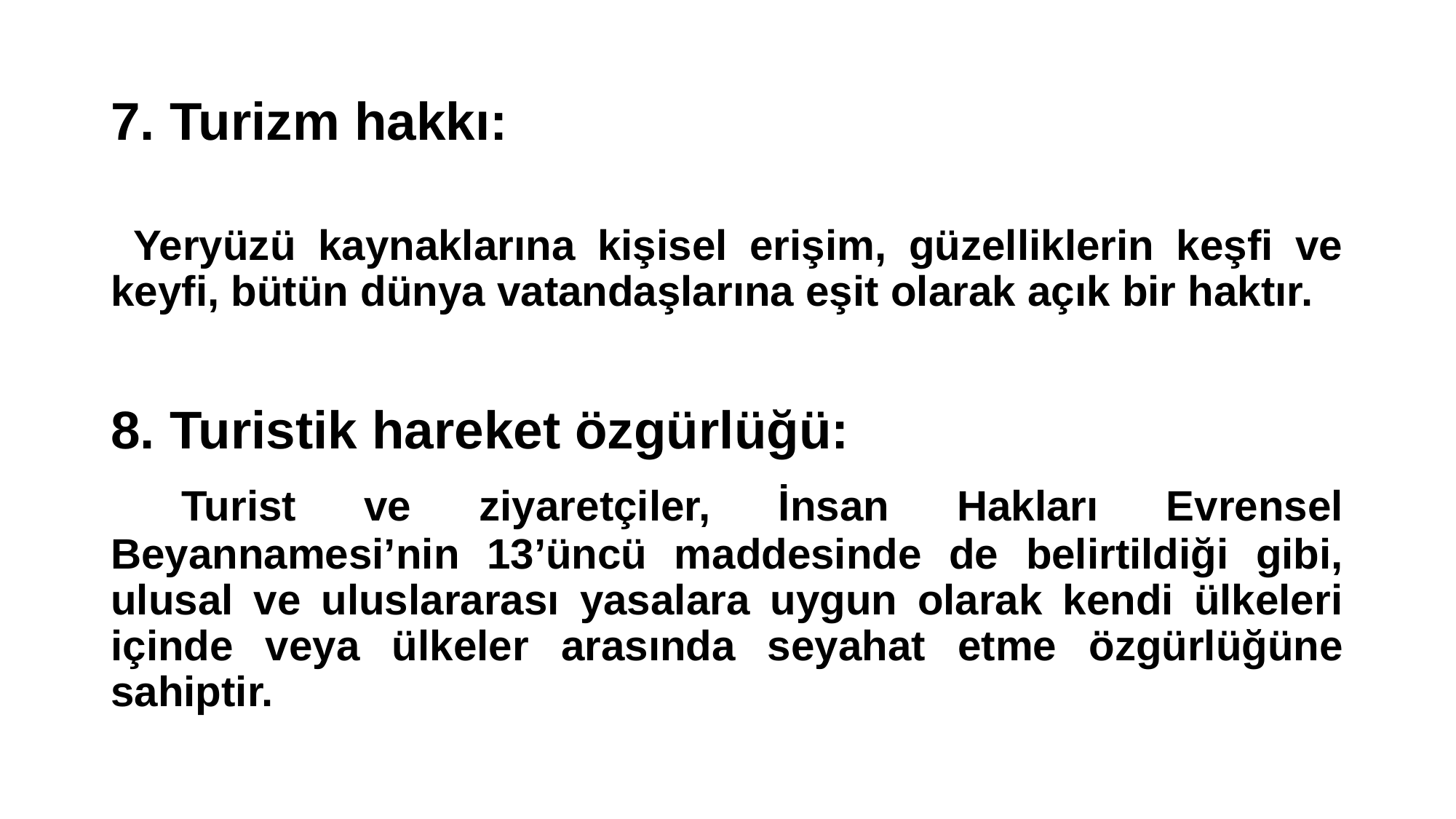

# 7. Turizm hakkı:
 Yeryüzü kaynaklarına kişisel erişim, güzelliklerin keşfi ve keyfi, bütün dünya vatandaşlarına eşit olarak açık bir haktır.

8. Turistik hareket özgürlüğü:
 Turist ve ziyaretçiler, İnsan Hakları Evrensel Beyannamesi’nin 13’üncü maddesinde de belirtildiği gibi, ulusal ve uluslararası yasalara uygun olarak kendi ülkeleri içinde veya ülkeler arasında seyahat etme özgürlüğüne sahiptir.